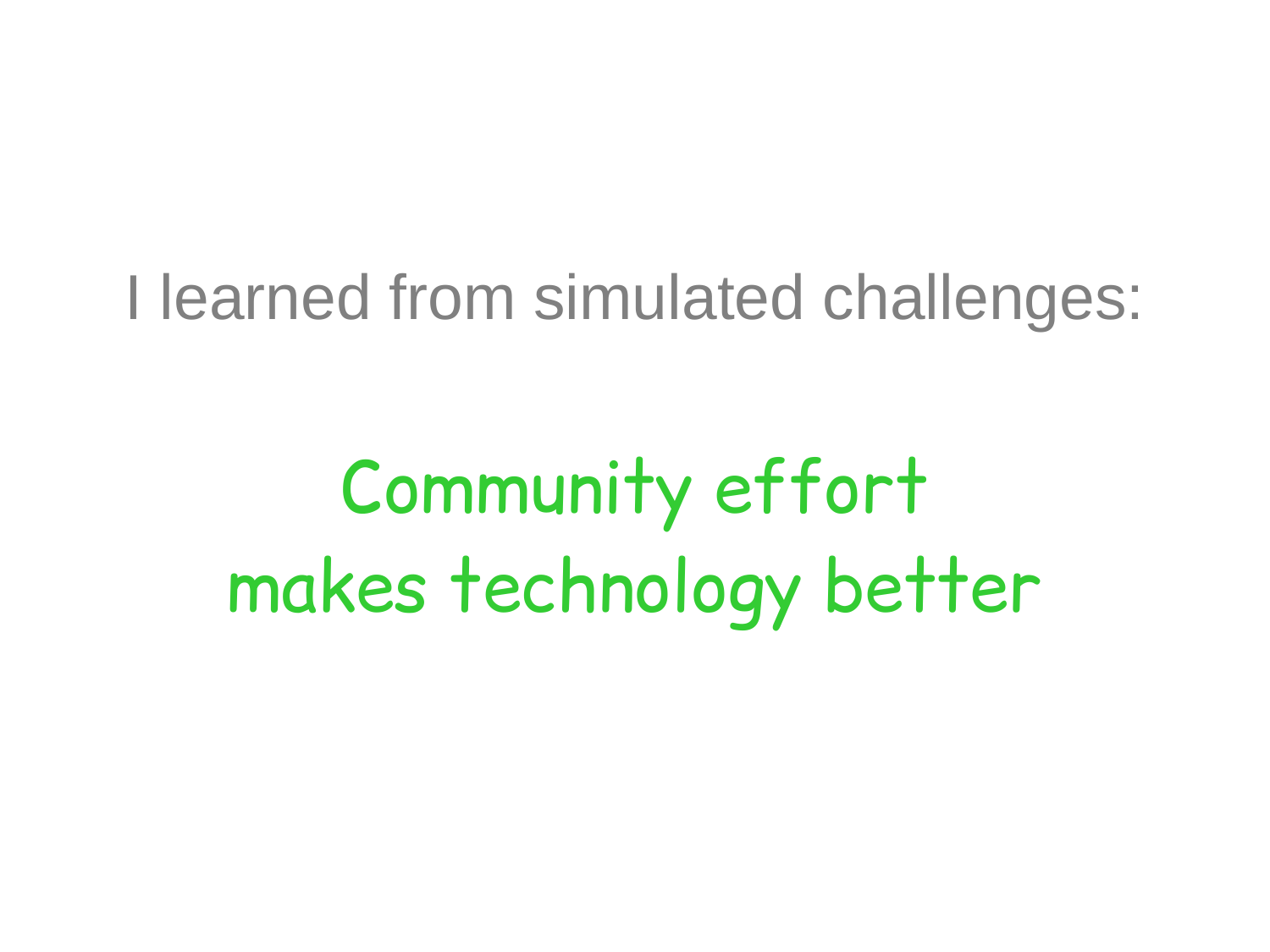

# I learned from simulated challenges:
Community effort
makes technology better